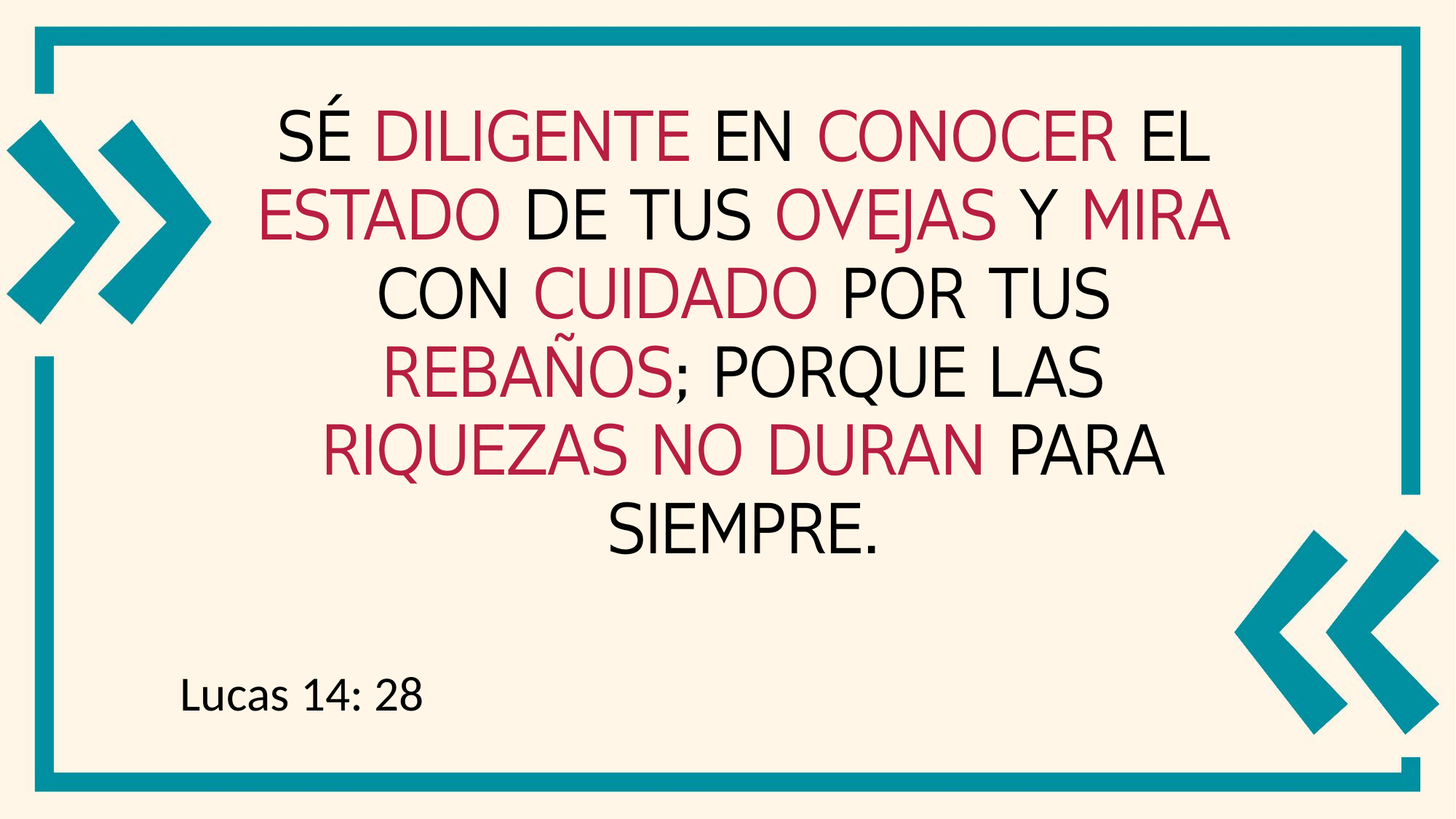

# Sé diligente en conocer el estado de tus ovejas y mira con cuidado por tus rebaños; porque las riquezas no duran para siempre.
Lucas 14: 28